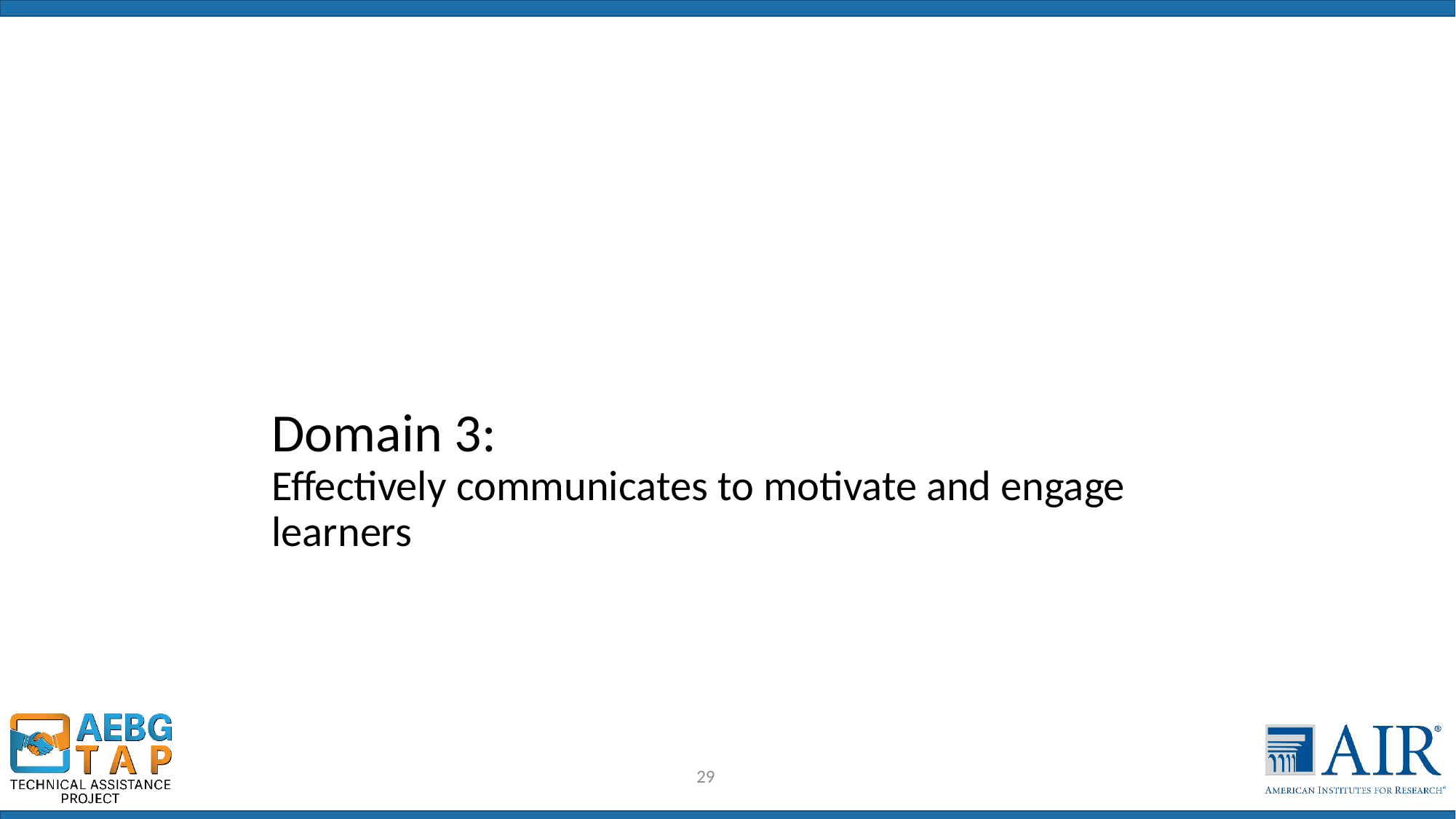

# Domain 3: Effectively communicates to motivate and engage learners
29